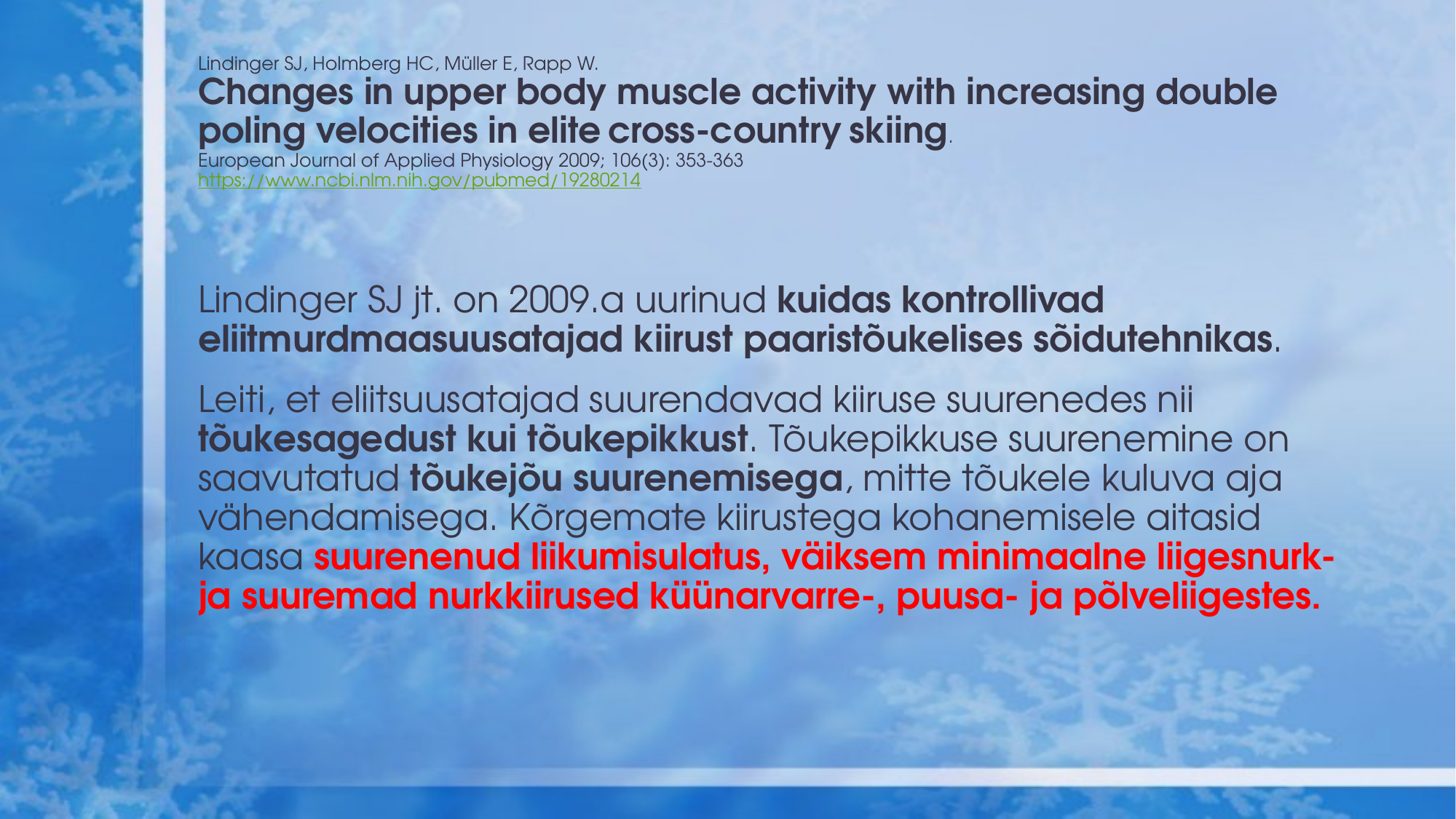

# Lindinger SJ, Holmberg HC, Müller E, Rapp W.  Changes in upper body muscle activity with increasing double poling velocities in elite cross-country skiing.  European Journal of Applied Physiology 2009; 106(3): 353-363  https://www.ncbi.nlm.nih.gov/pubmed/19280214
Lindinger SJ jt. on 2009.a uurinud kuidas kontrollivad eliitmurdmaasuusatajad kiirust paaristõukelises sõidutehnikas.
Leiti, et eliitsuusatajad suurendavad kiiruse suurenedes nii tõukesagedust kui tõukepikkust. Tõukepikkuse suurenemine on saavutatud tõukejõu suurenemisega, mitte tõukele kuluva aja vähendamisega. Kõrgemate kiirustega kohanemisele aitasid kaasa suurenenud liikumisulatus, väiksem minimaalne liigesnurk- ja suuremad nurkkiirused küünarvarre-, puusa- ja põlveliigestes.